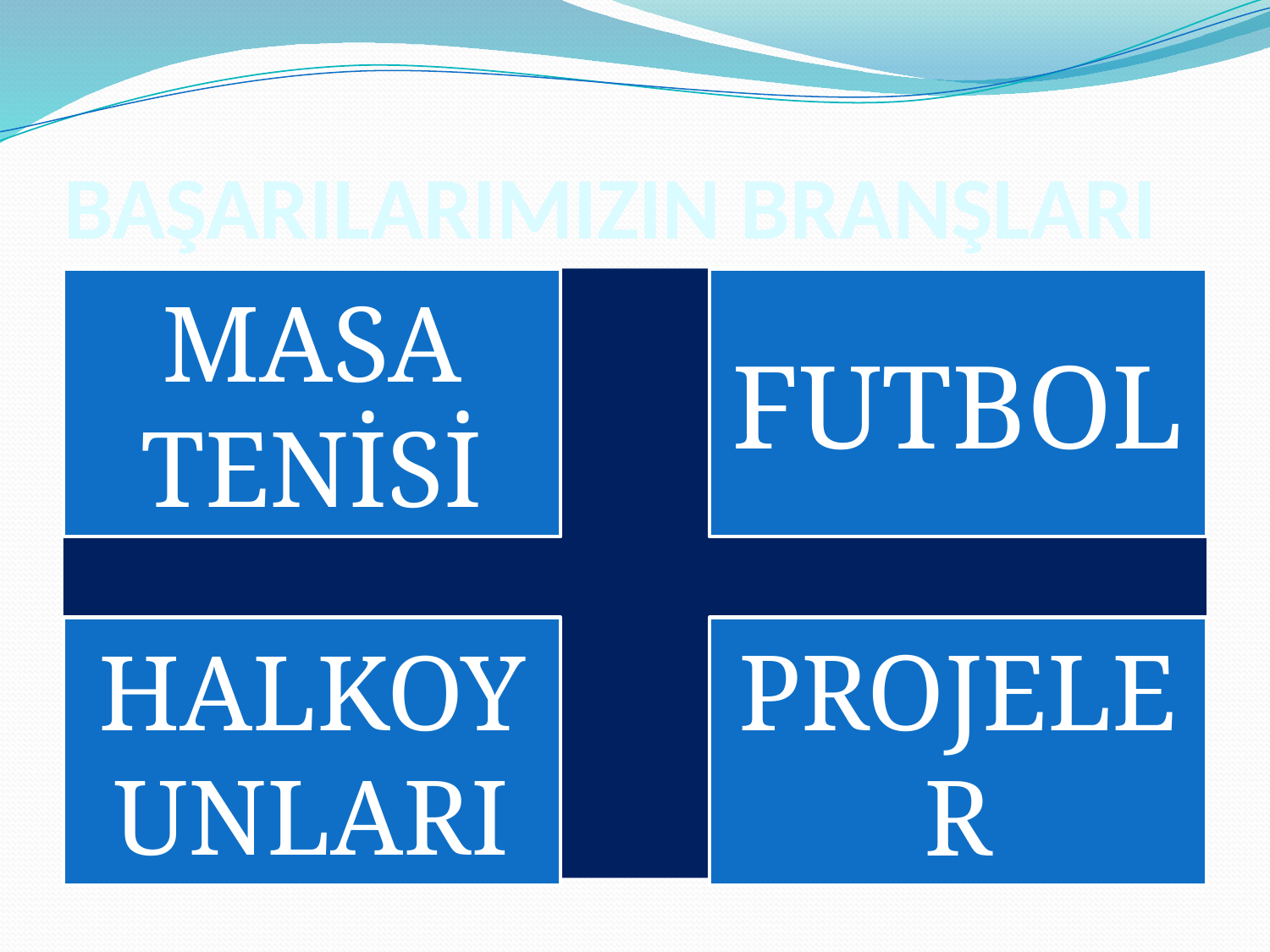

# BAŞARILARIMIZIN BRANŞLARI
MASA TENİSİ
FUTBOL
HALKOYUNLARI
PROJELER